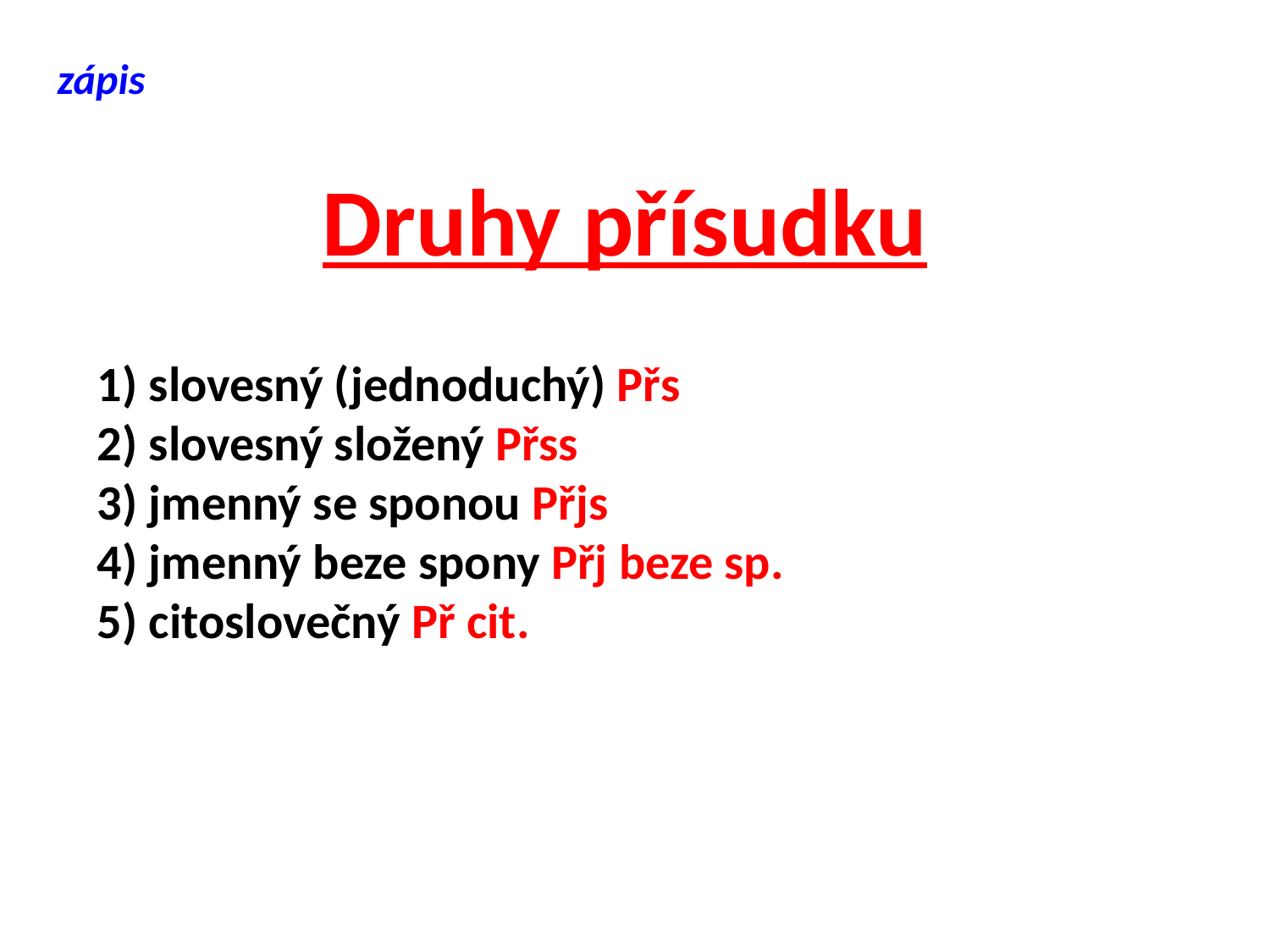

zápis
# Druhy přísudku
1) slovesný (jednoduchý) Přs
2) slovesný složený Přss
3) jmenný se sponou Přjs
4) jmenný beze spony Přj beze sp.
5) citoslovečný Př cit.